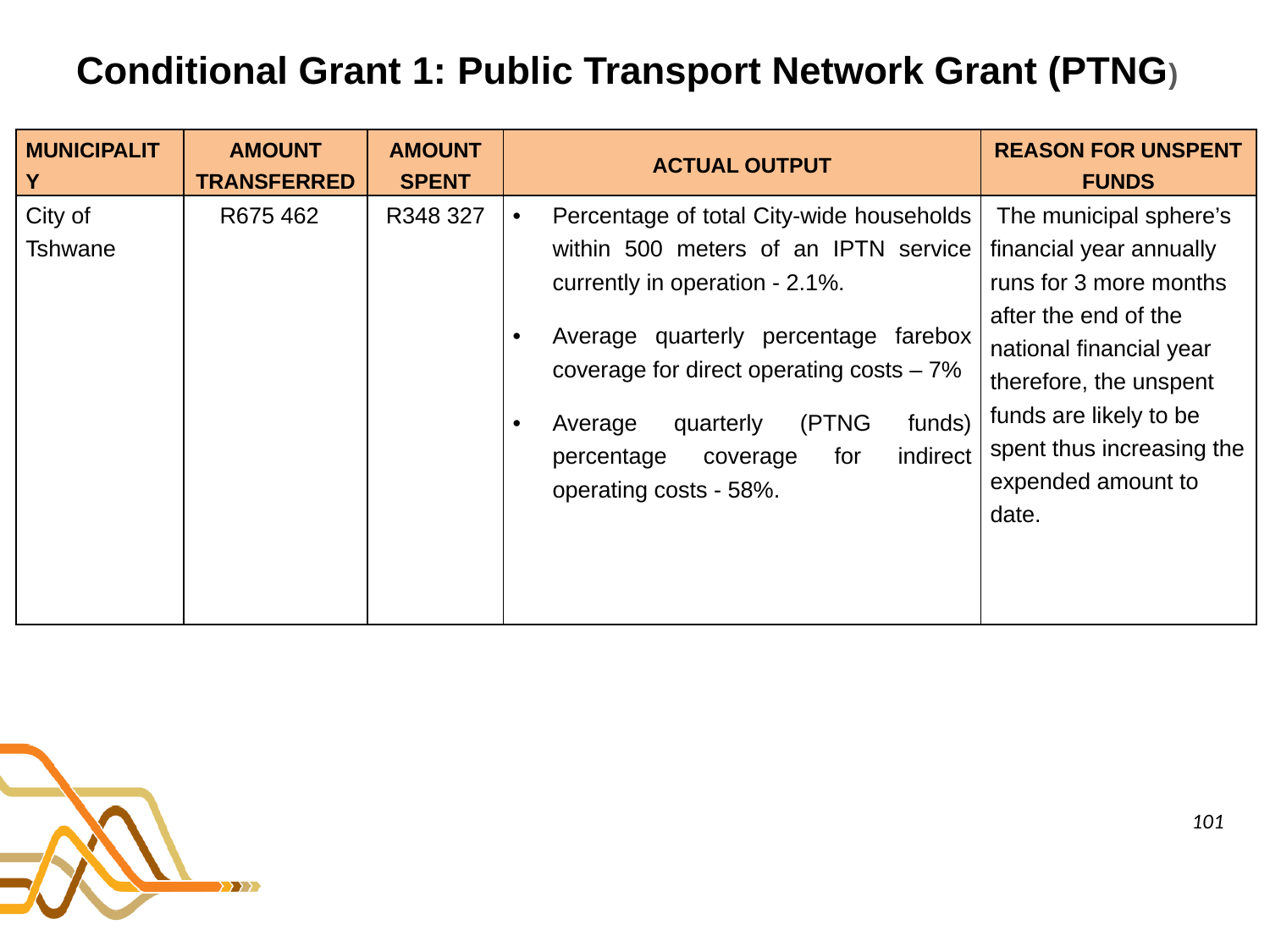

# Conditional Grant 1: Public Transport Network Grant (PTNG)
| MUNICIPALITY | AMOUNT TRANSFERRED | AMOUNT SPENT | ACTUAL OUTPUT | REASON FOR UNSPENT FUNDS |
| --- | --- | --- | --- | --- |
| City of Tshwane | R675 462 | R348 327 | Percentage of total City-wide households within 500 meters of an IPTN service currently in operation - 2.1%. Average quarterly percentage farebox coverage for direct operating costs – 7% Average quarterly (PTNG funds) percentage coverage for indirect operating costs - 58%. | The municipal sphere’s financial year annually runs for 3 more months after the end of the national financial year therefore, the unspent funds are likely to be spent thus increasing the expended amount to date. |
101